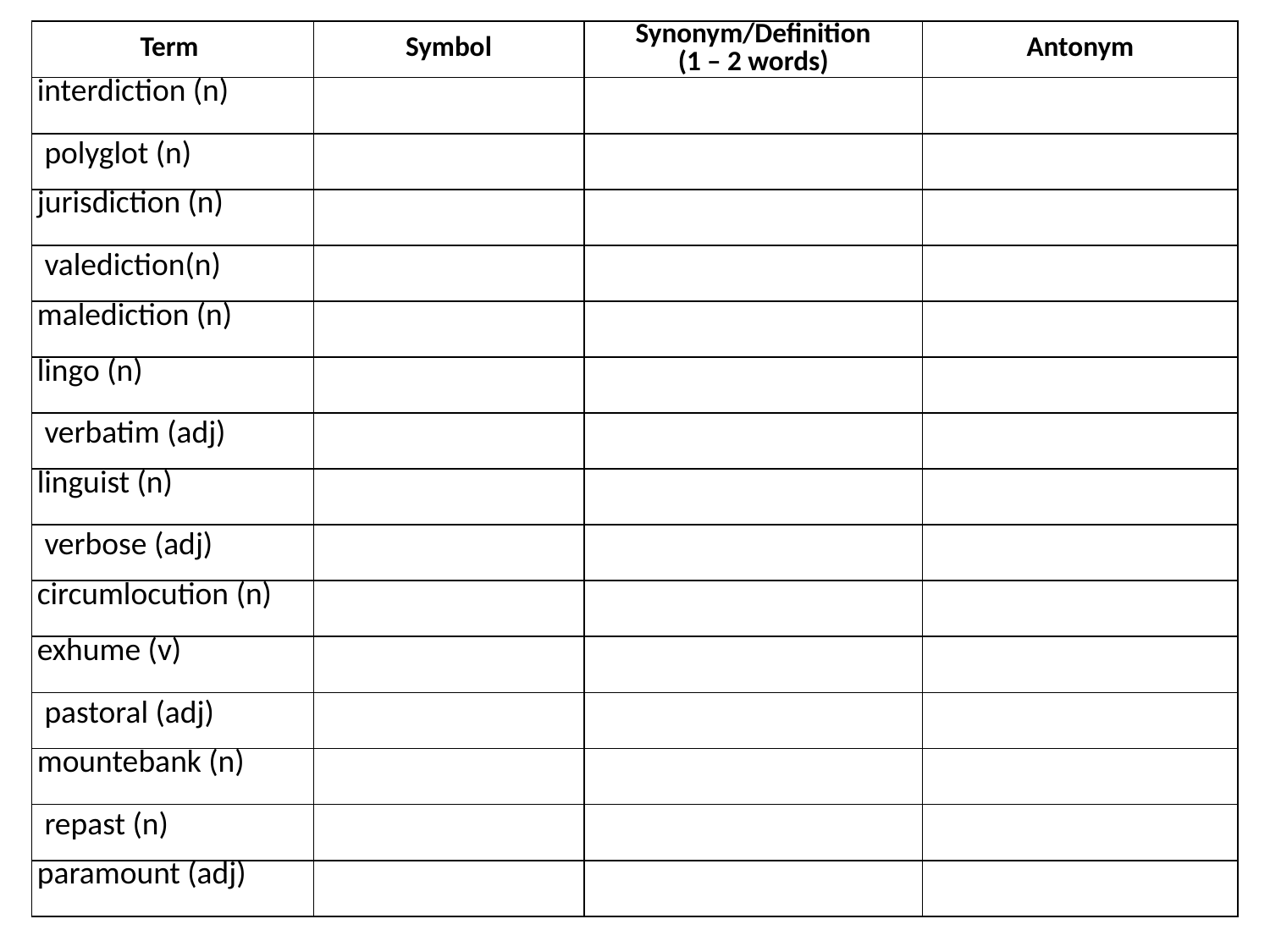

| Term | Symbol | Synonym/Definition (1 – 2 words) | Antonym |
| --- | --- | --- | --- |
| interdiction (n) |  |  |  |
| polyglot (n) |  |  |  |
| jurisdiction (n) |  |  |  |
| valediction(n) |  |  |  |
| malediction (n) |  |  |  |
| lingo (n) |  |  |  |
| verbatim (adj) |  |  |  |
| linguist (n) |  |  |  |
| verbose (adj) |  |  |  |
| circumlocution (n) |  |  |  |
| exhume (v) |  |  |  |
| pastoral (adj) |  |  |  |
| mountebank (n) |  |  |  |
| repast (n) |  |  |  |
| paramount (adj) |  |  |  |